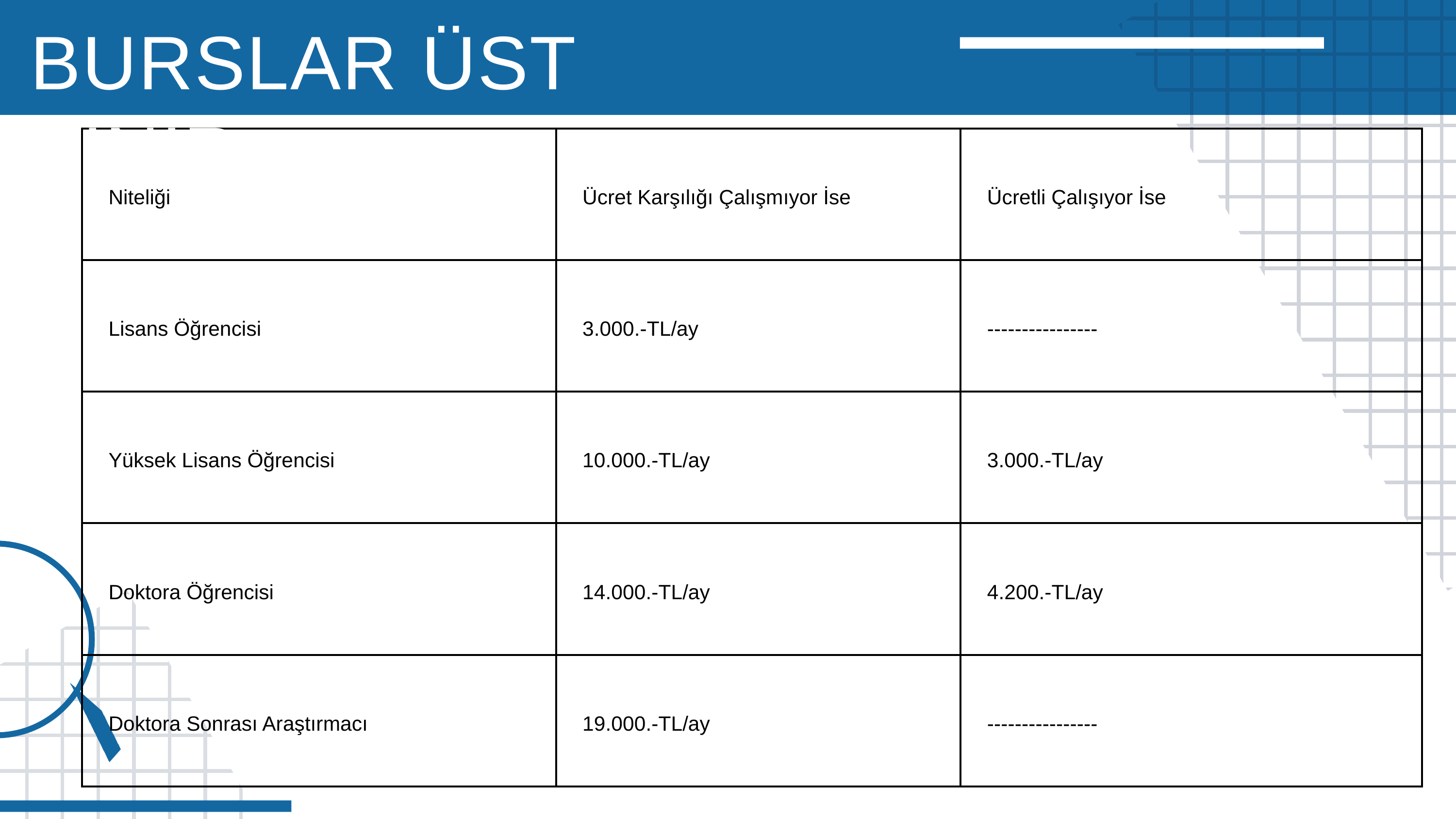

BURSLAR ÜST SINIR

| Niteliği | Ücret Karşılığı Çalışmıyor İse | Ücretli Çalışıyor İse |
| --- | --- | --- |
| Lisans Öğrencisi | 3.000.-TL/ay | ---------------- |
| Yüksek Lisans Öğrencisi | 10.000.-TL/ay | 3.000.-TL/ay |
| Doktora Öğrencisi | 14.000.-TL/ay | 4.200.-TL/ay |
| Doktora Sonrası Araştırmacı | 19.000.-TL/ay | ---------------- |